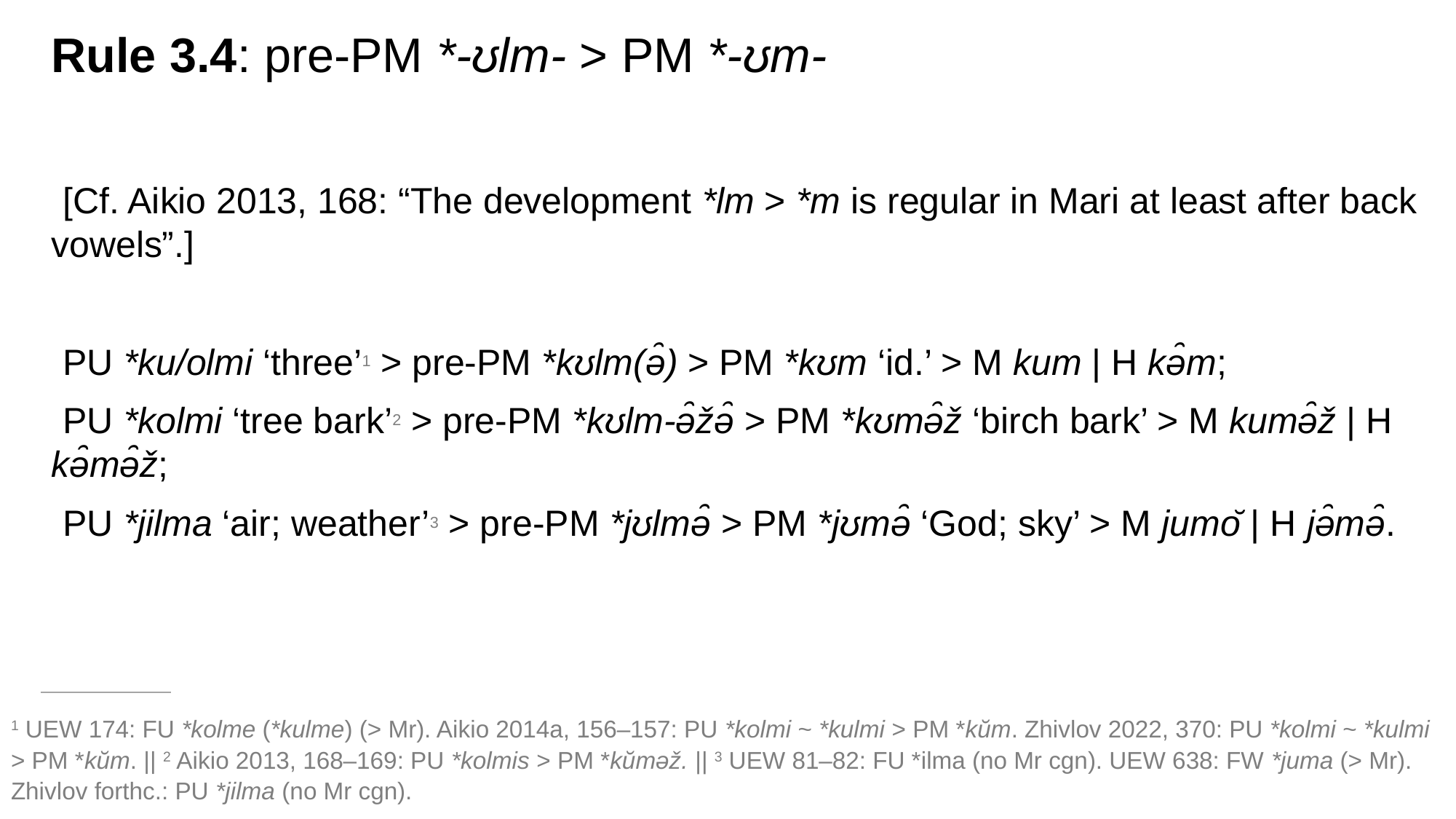

# Rule 3.4: pre-PM *-ʊlm- > PM *-ʊm-

[Cf. Aikio 2013, 168: “The development *lm > *m is regular in Mari at least after back vowels”.]

PU *ku/olmi ‘three’1 > pre-PM *kʊlm(ə̑) > PM *kʊm ‘id.’ > M kum | H kə̑m;
PU *kolmi ‘tree bark’2 > pre-PM *kʊlm-ə̑žə̑ > PM *kʊmə̑ž ‘birch bark’ > M kumə̑ž | H kə̑mə̑ž;
PU *jilma ‘air; weather’3 > pre-PM *jʊlmə̑ > PM *jʊmə̑ ‘God; sky’ > M jumŏ | H jə̑mə̑.

1 UEW 174: FU *kolme (*kulme) (> Mr). Aikio 2014a, 156–157: PU *kolmi ~ *kulmi > PM *kŭm. Zhivlov 2022, 370: PU *kolmi ~ *kulmi > PM *kŭm. || 2 Aikio 2013, 168–169: PU *kolmis > PM *kŭməž. || 3 UEW 81–82: FU *ilma (no Mr cgn). UEW 638: FW *juma (> Mr). Zhivlov forthc.: PU *jilma (no Mr cgn).